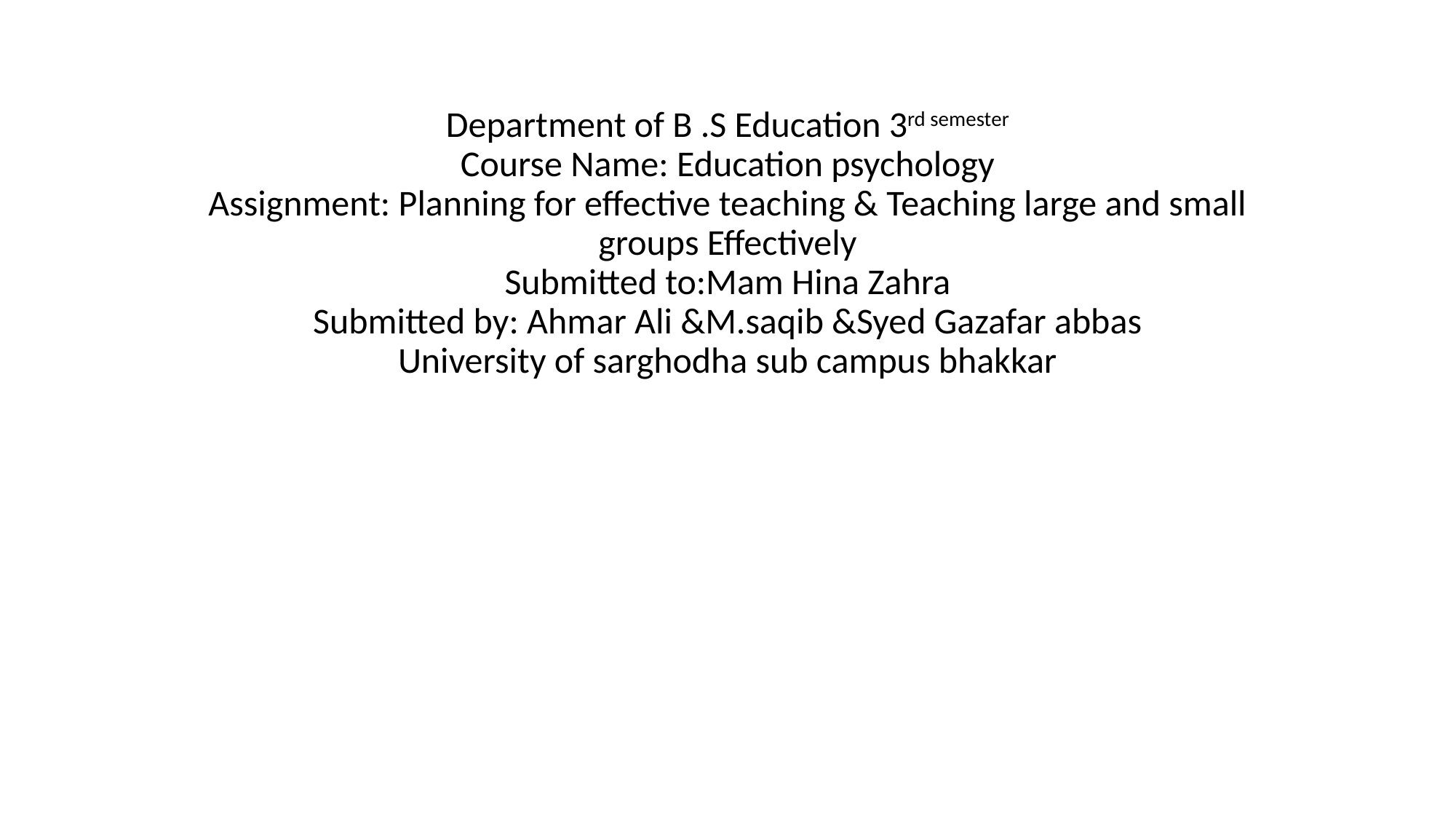

# Department of B .S Education 3rd semester Course Name: Education psychology Assignment: Planning for effective teaching & Teaching large and small groups Effectively Submitted to:Mam Hina Zahra Submitted by: Ahmar Ali &M.saqib &Syed Gazafar abbas University of sarghodha sub campus bhakkar